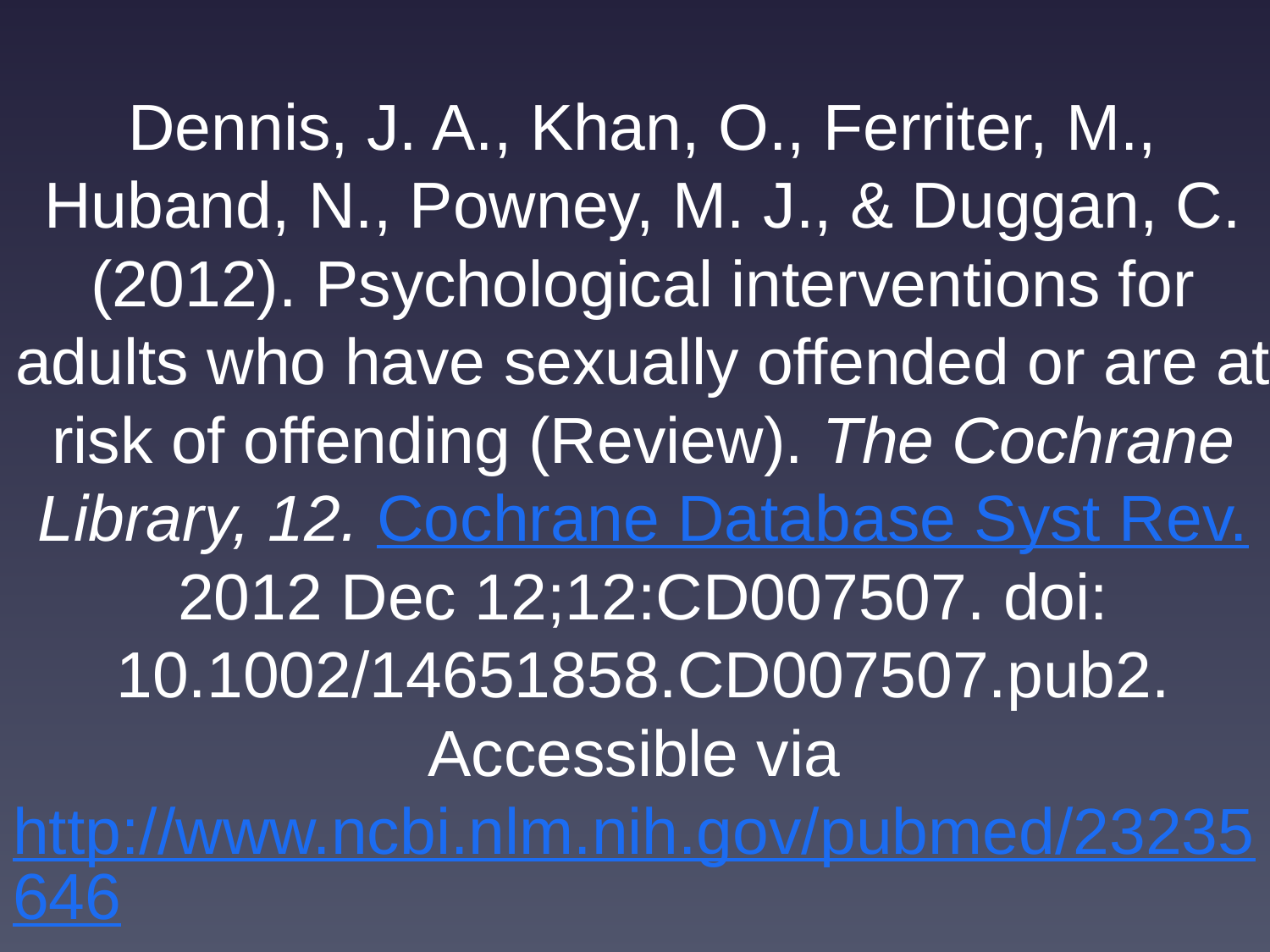

# Dennis, J. A., Khan, O., Ferriter, M., Huband, N., Powney, M. J., & Duggan, C. (2012). Psychological interventions for adults who have sexually offended or are at risk of offending (Review). The Cochrane Library, 12. Cochrane Database Syst Rev. 2012 Dec 12;12:CD007507. doi: 10.1002/14651858.CD007507.pub2. Accessible via http://www.ncbi.nlm.nih.gov/pubmed/23235646